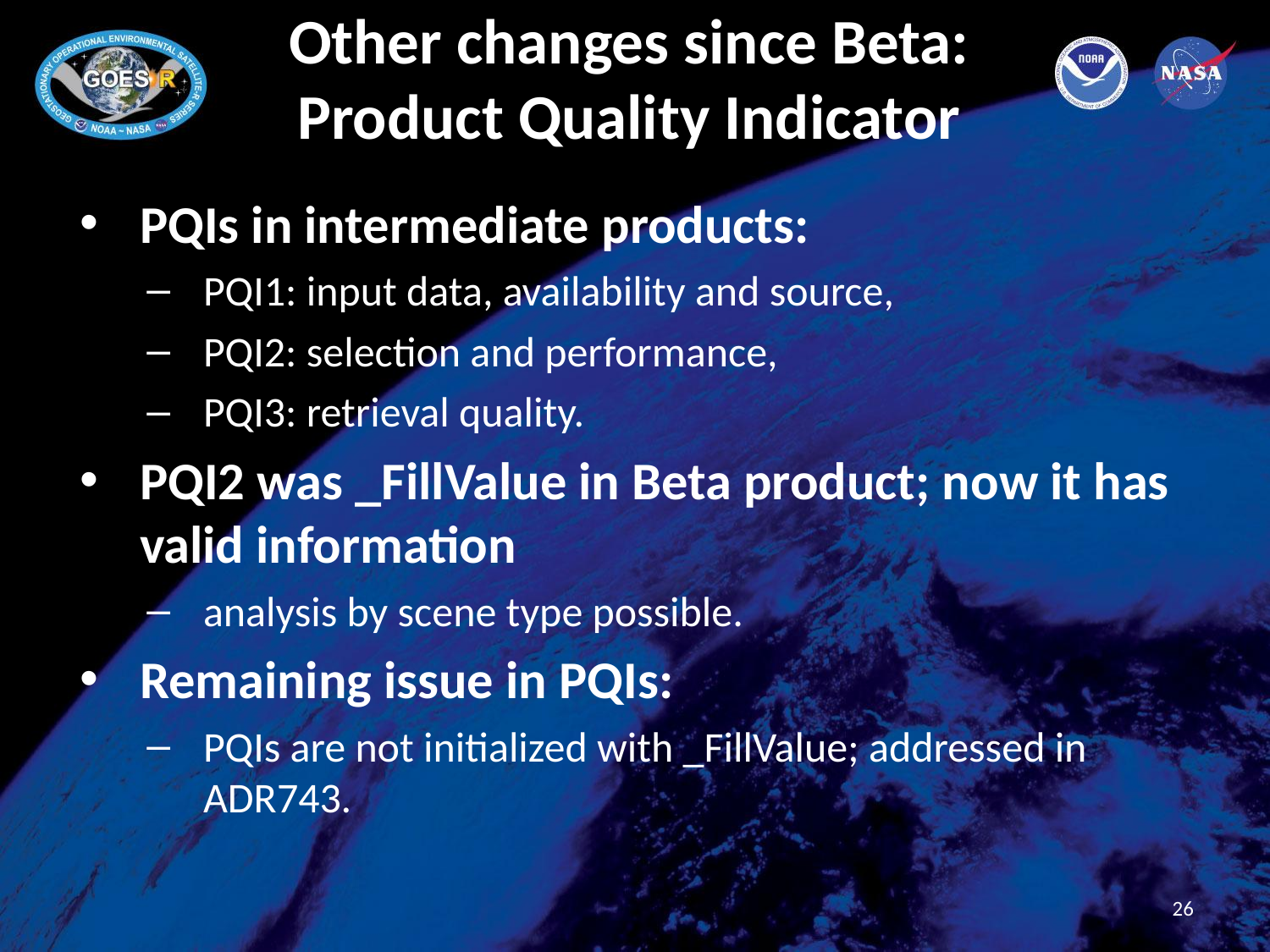

# Other changes since Beta: Product Quality Indicator
PQIs in intermediate products:
PQI1: input data, availability and source,
PQI2: selection and performance,
PQI3: retrieval quality.
PQI2 was _FillValue in Beta product; now it has valid information
analysis by scene type possible.
Remaining issue in PQIs:
PQIs are not initialized with _FillValue; addressed in ADR743.
26